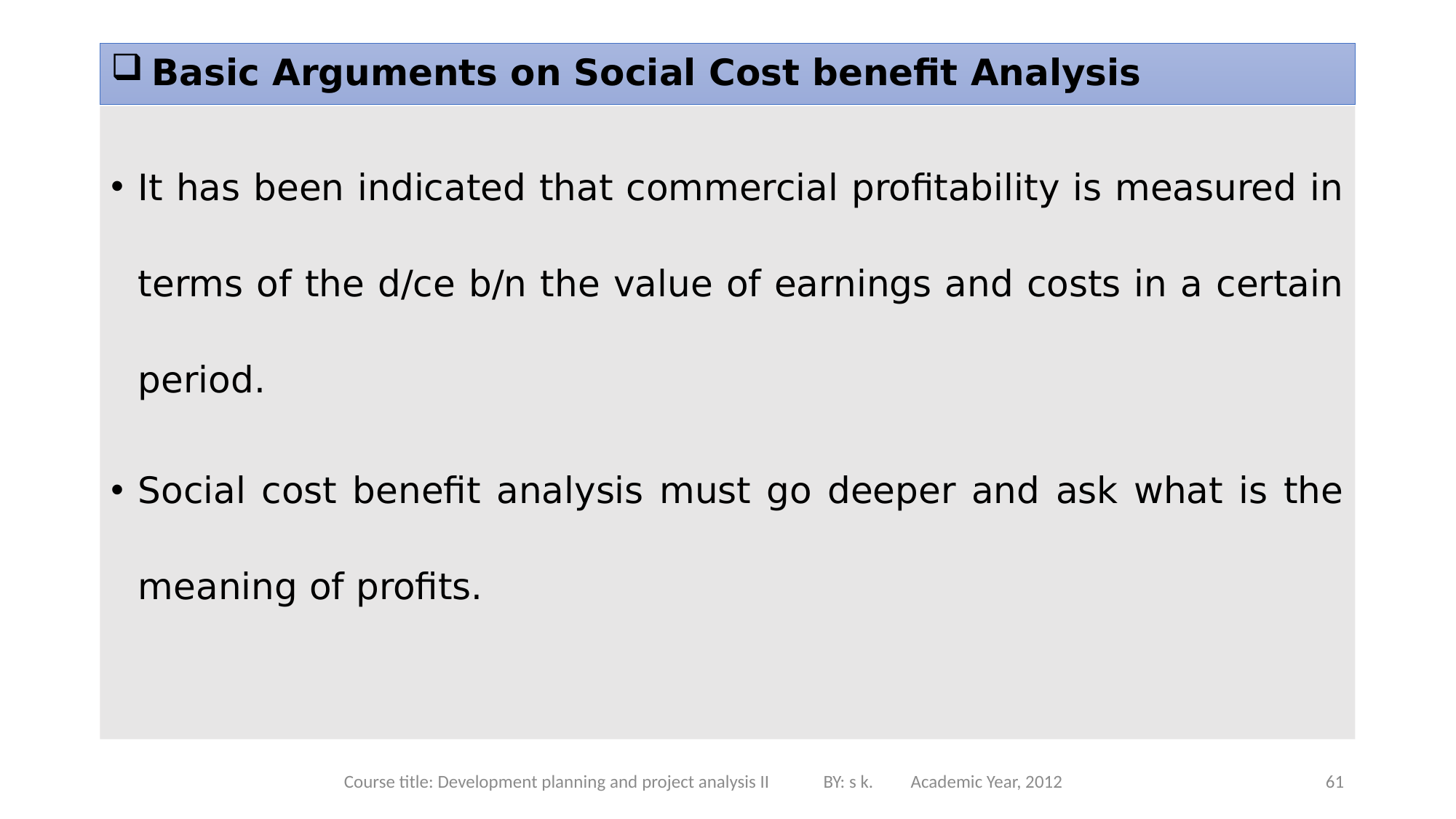

# Basic Arguments on Social Cost benefit Analysis
It has been indicated that commercial profitability is measured in terms of the d/ce b/n the value of earnings and costs in a certain period.
Social cost benefit analysis must go deeper and ask what is the meaning of profits.

Course title: Development planning and project analysis II             BY: s k.         Academic Year, 2012
61